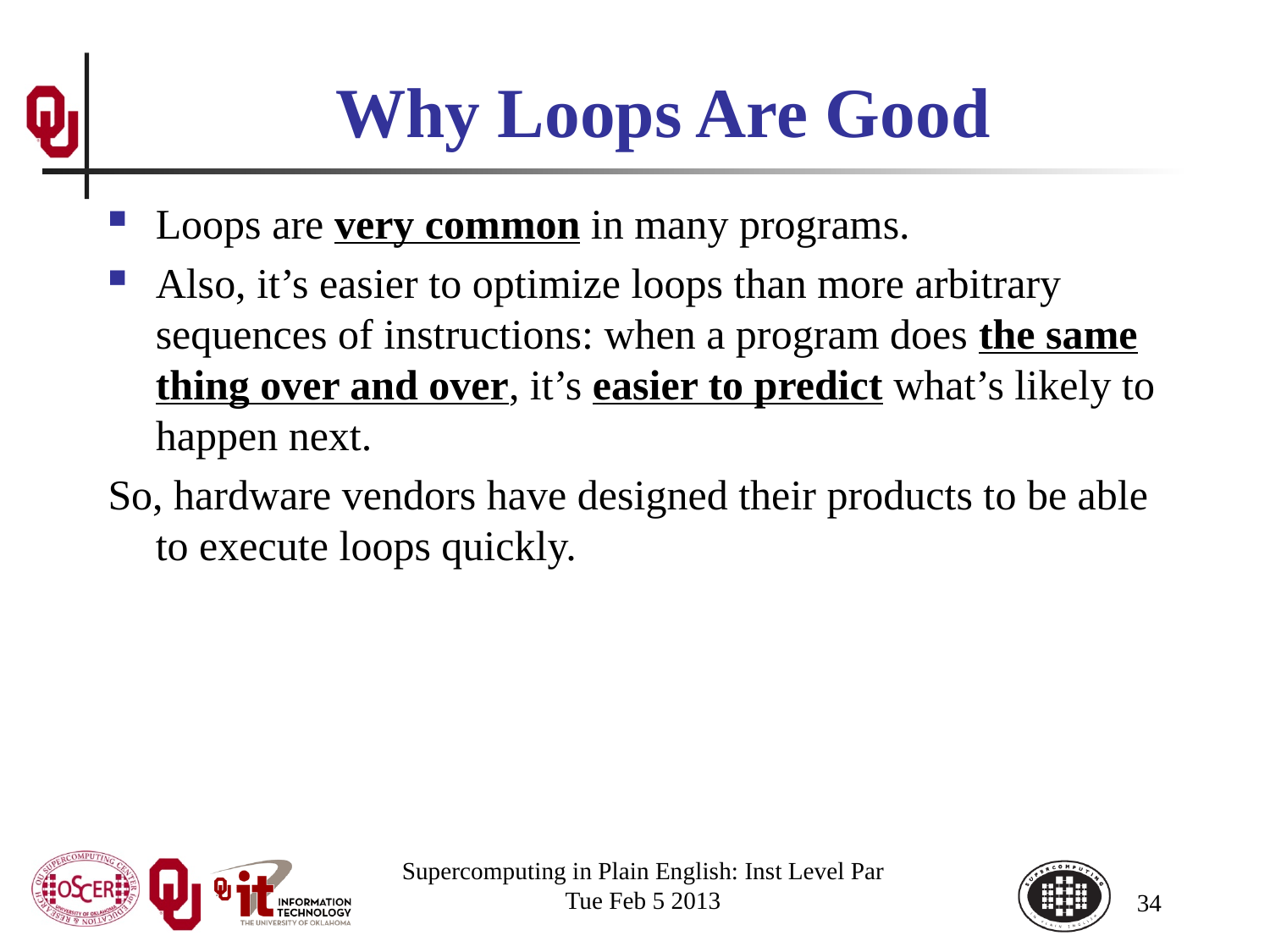

# Why Loops Are Good
Loops are very common in many programs.
Also, it’s easier to optimize loops than more arbitrary sequences of instructions: when a program does the same thing over and over, it’s easier to predict what’s likely to happen next.
So, hardware vendors have designed their products to be able to execute loops quickly.
Supercomputing in Plain English: Inst Level Par
Tue Feb 5 2013
34